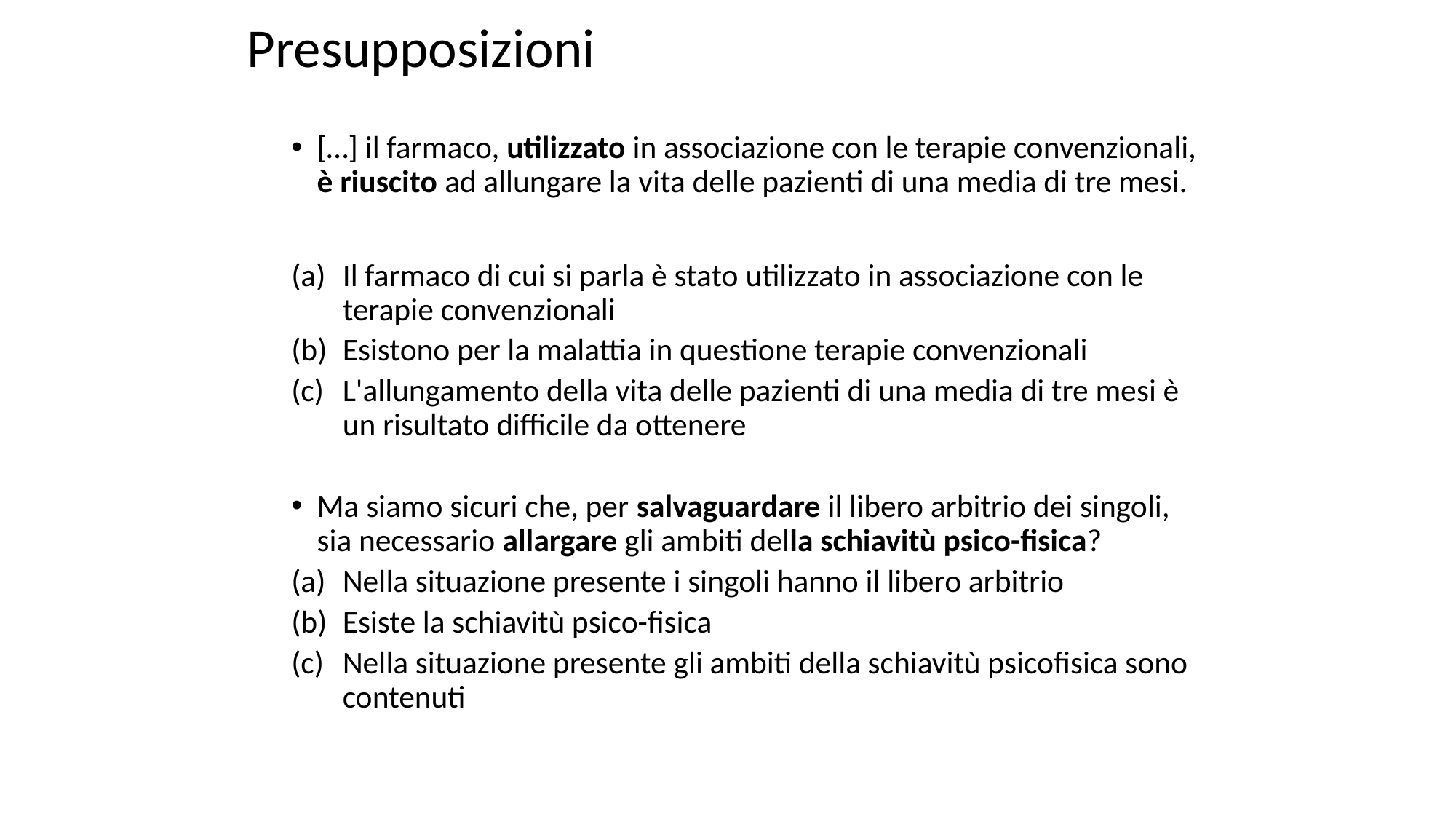

# Presupposizioni
[…] il farmaco, utilizzato in associazione con le terapie convenzionali, è riuscito ad allungare la vita delle pazienti di una media di tre mesi.

Il farmaco di cui si parla è stato utilizzato in associazione con le terapie convenzionali
Esistono per la malattia in questione terapie convenzionali
L'allungamento della vita delle pazienti di una media di tre mesi è un risultato difficile da ottenere

Ma siamo sicuri che, per salvaguardare il libero arbitrio dei singoli, sia necessario allargare gli ambiti della schiavitù psico-fisica?
Nella situazione presente i singoli hanno il libero arbitrio
Esiste la schiavitù psico-fisica
Nella situazione presente gli ambiti della schiavitù psicofisica sono contenuti